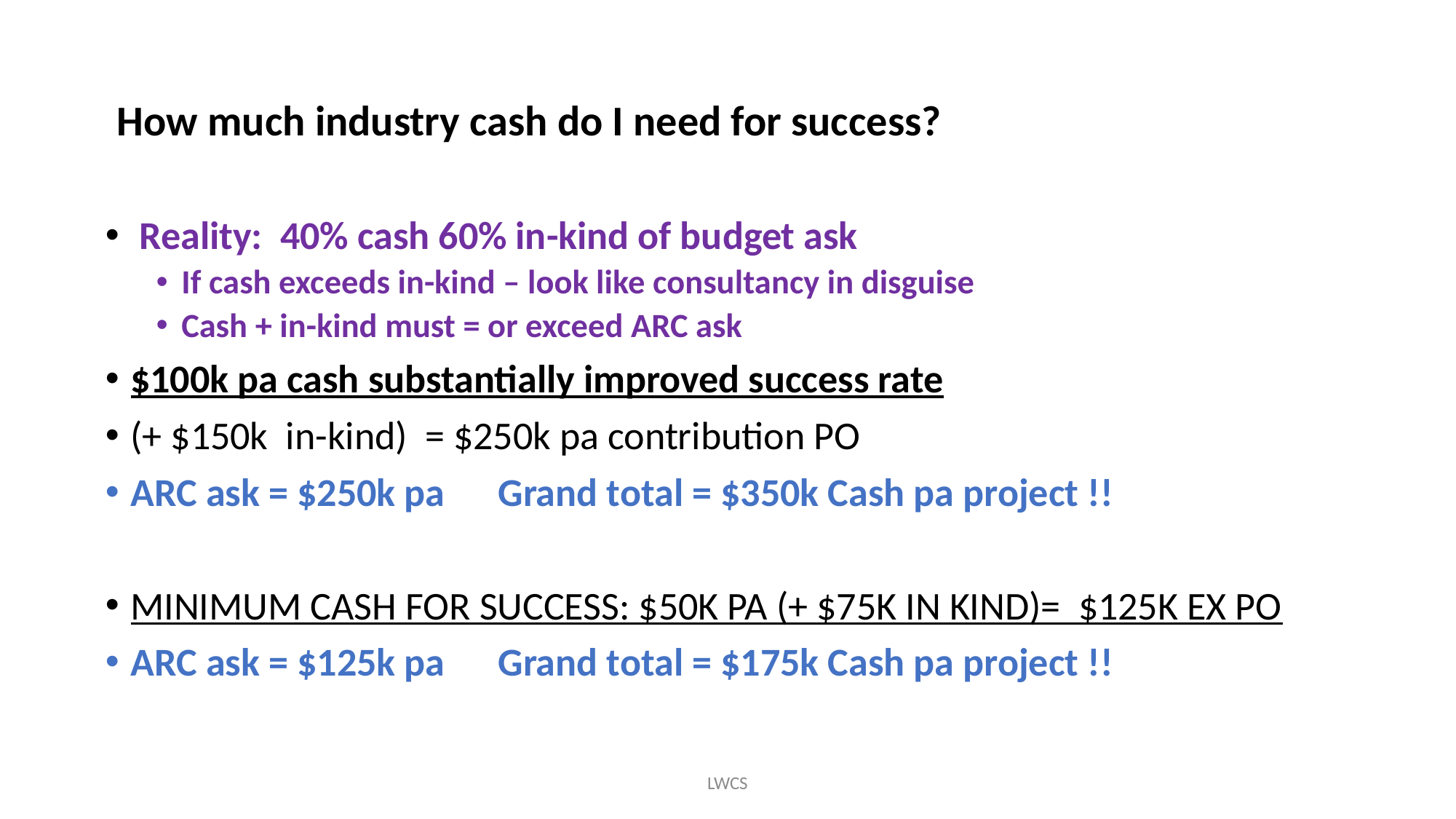

# How much industry cash do I need for success?
 Reality:  40% cash 60% in-kind of budget ask
If cash exceeds in-kind – look like consultancy in disguise
Cash + in-kind must = or exceed ARC ask
$100k pa cash substantially improved success rate
(+ $150k  in-kind)  = $250k pa contribution PO
ARC ask = $250k pa      Grand total = $350k Cash pa project !!

MINIMUM CASH FOR SUCCESS: $50K PA (+ $75K IN KIND)=  $125K EX PO
ARC ask = $125k pa      Grand total = $175k Cash pa project !!

LWCS